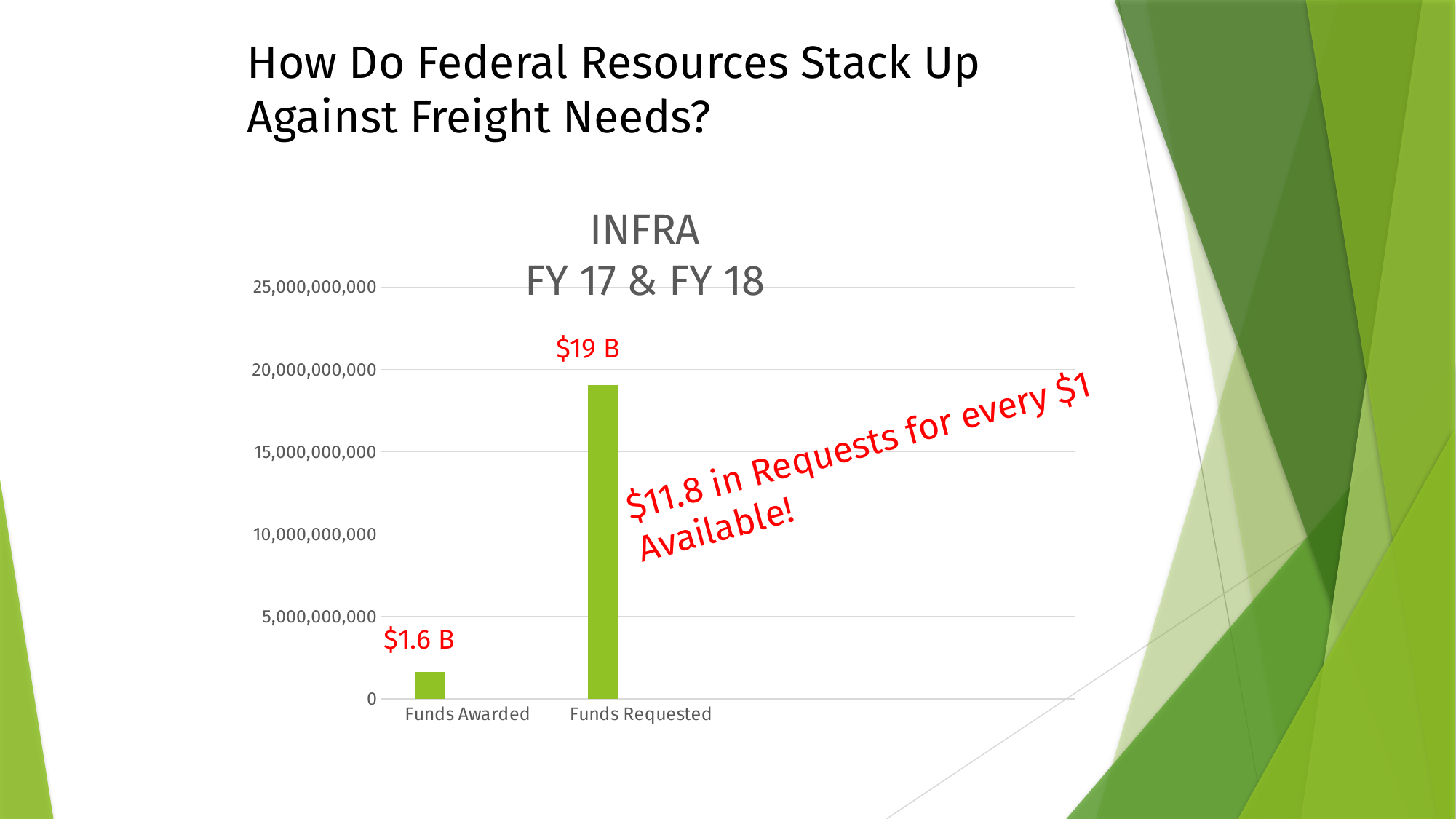

How Do Federal Resources Stack Up Against Freight Needs?

### Chart: INFRA
FY 17 & FY 18

| Category | Series 1 | Column1 | Column2 |
|---|---|---|---|
| Funds Awarded | 1614200000.0 | None | None |
| Funds Requested | 19066828846.0 | None | None |
$19 B
$11.8 in Requests for every $1 Available!